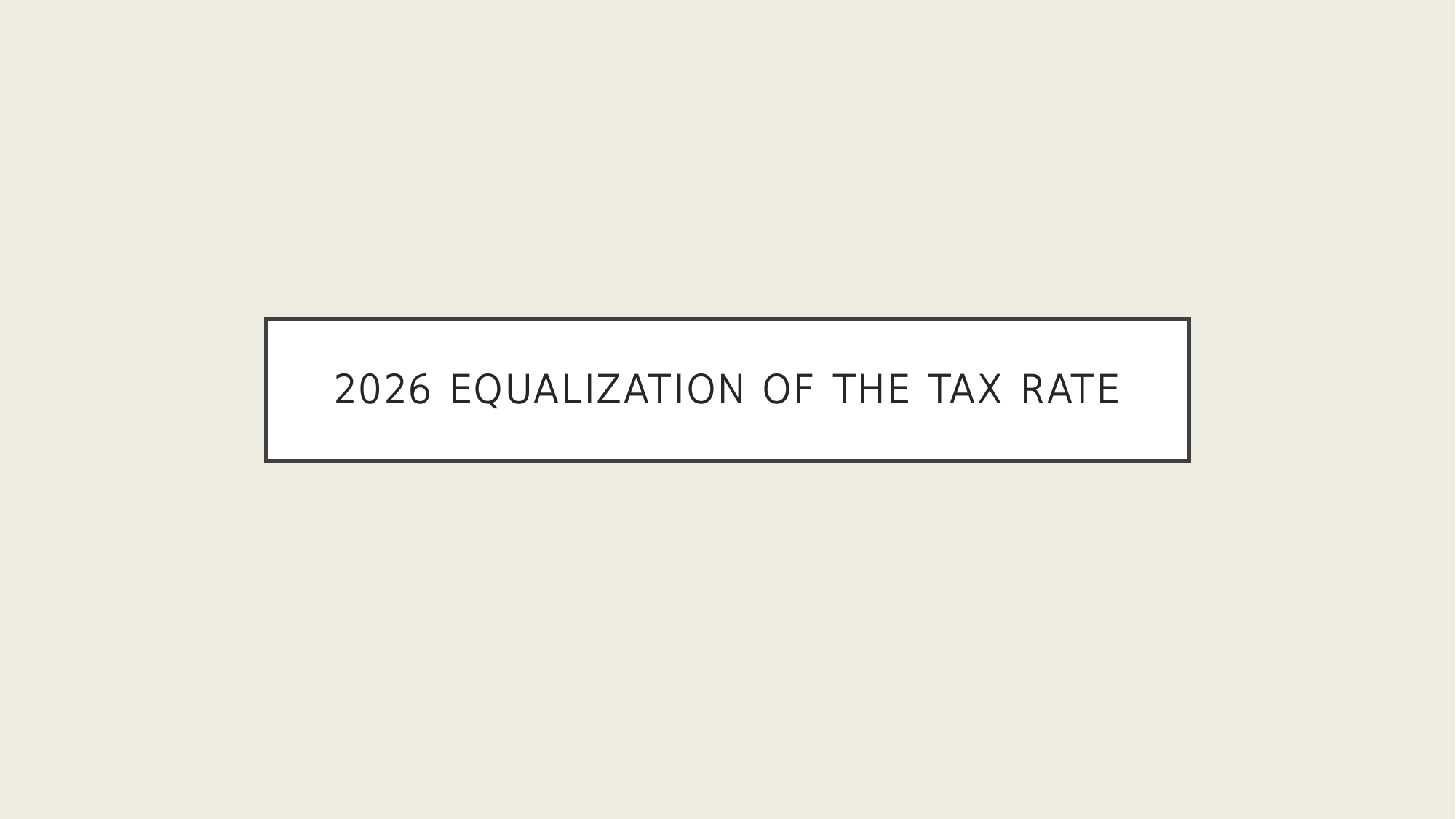

# 2026 Equalization of the tax rate